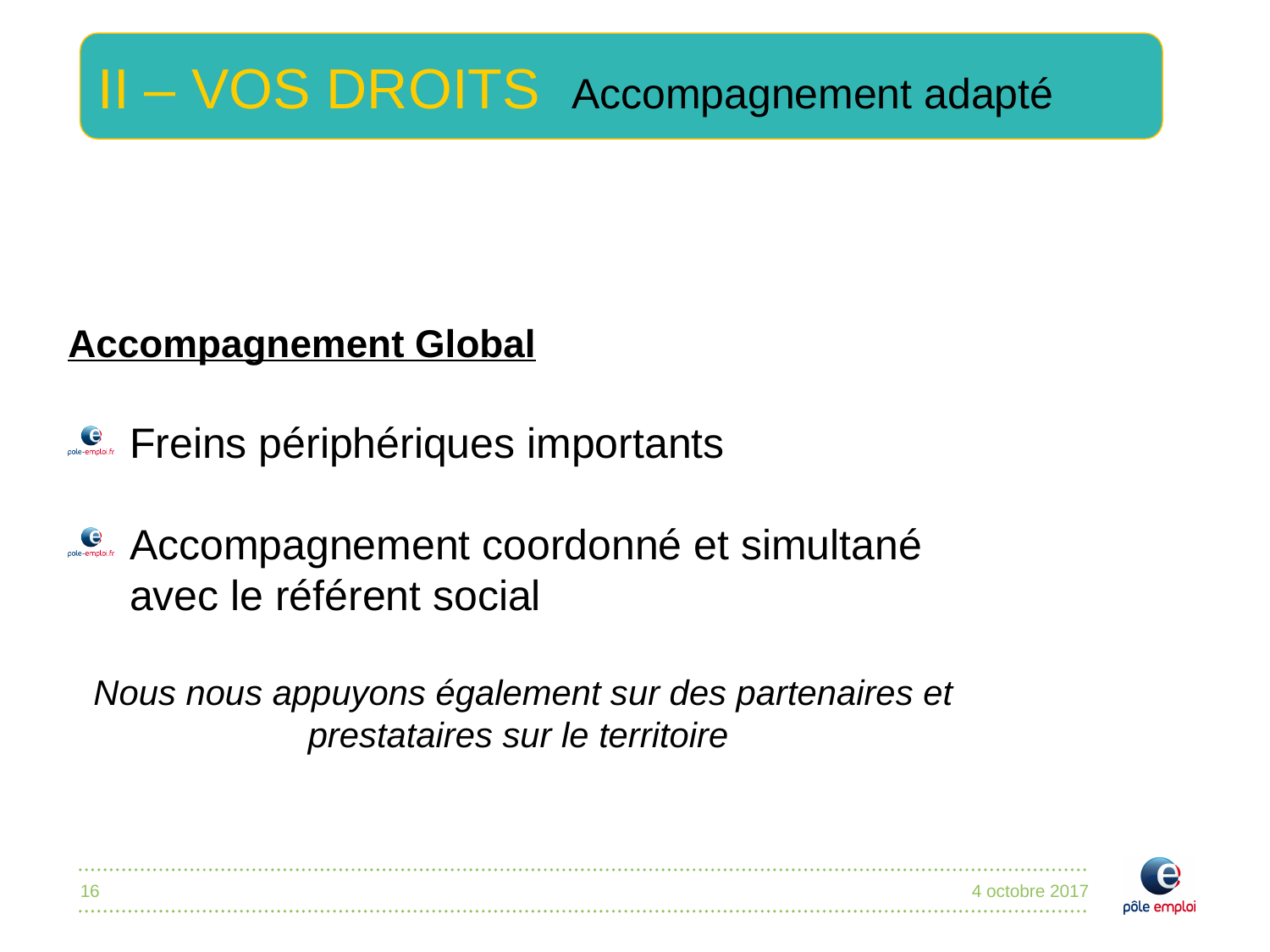

#
II – VOS DROITS  Accompagnement adapté

Accompagnement Global

Freins périphériques importants

Accompagnement coordonné et simultané avec le référent social

Nous nous appuyons également sur des partenaires et prestataires sur le territoire
16
4 octobre 2017